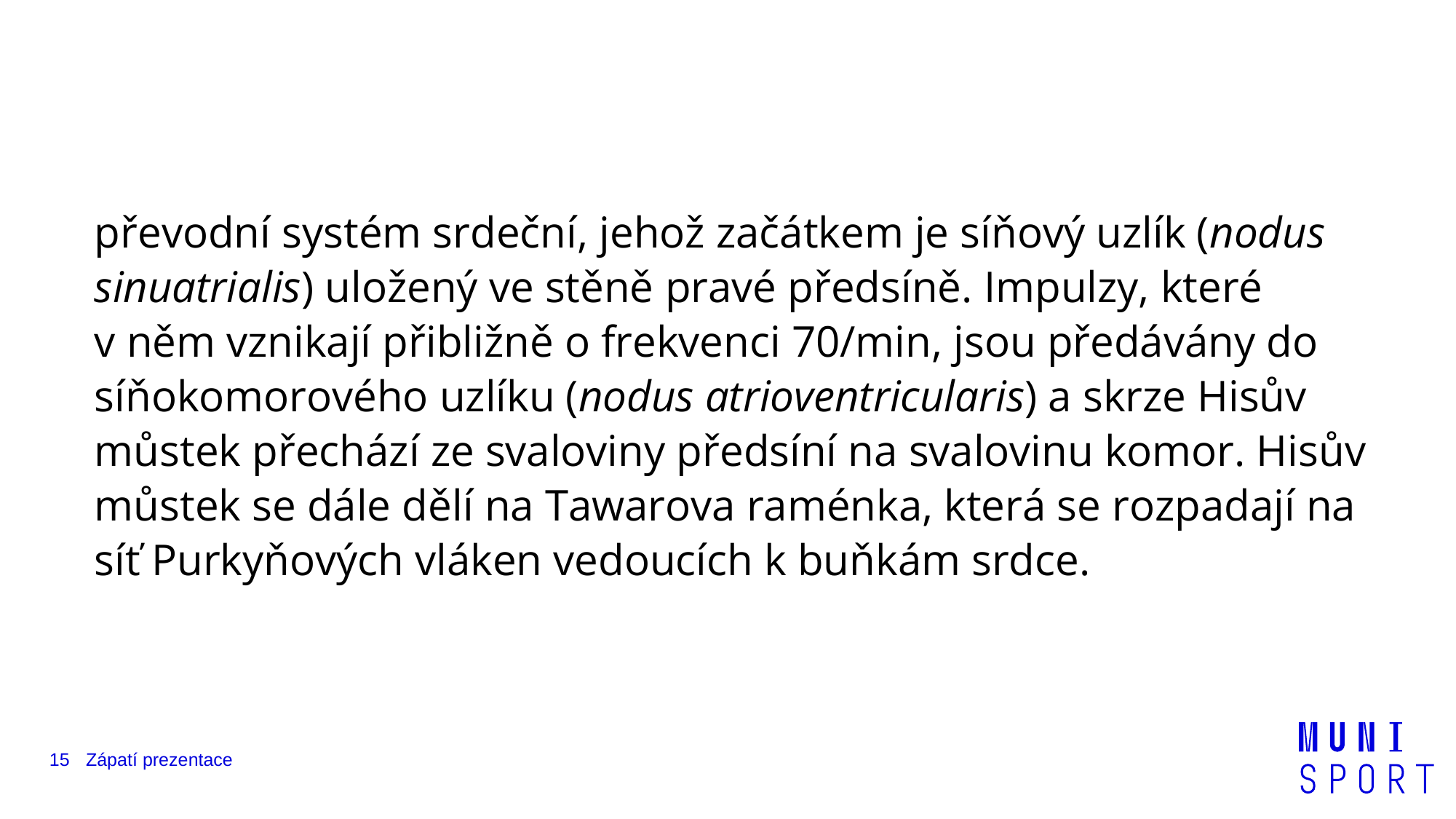

#
převodní systém srdeční, jehož začátkem je síňový uzlík (nodus sinuatrialis) uložený ve stěně pravé předsíně. Impulzy, které v něm vznikají přibližně o frekvenci 70/min, jsou předávány do síňokomorového uzlíku (nodus atrioventricularis) a skrze Hisův můstek přechází ze svaloviny předsíní na svalovinu komor. Hisův můstek se dále dělí na Tawarova raménka, která se rozpadají na síť Purkyňových vláken vedoucích k buňkám srdce.
15
Zápatí prezentace